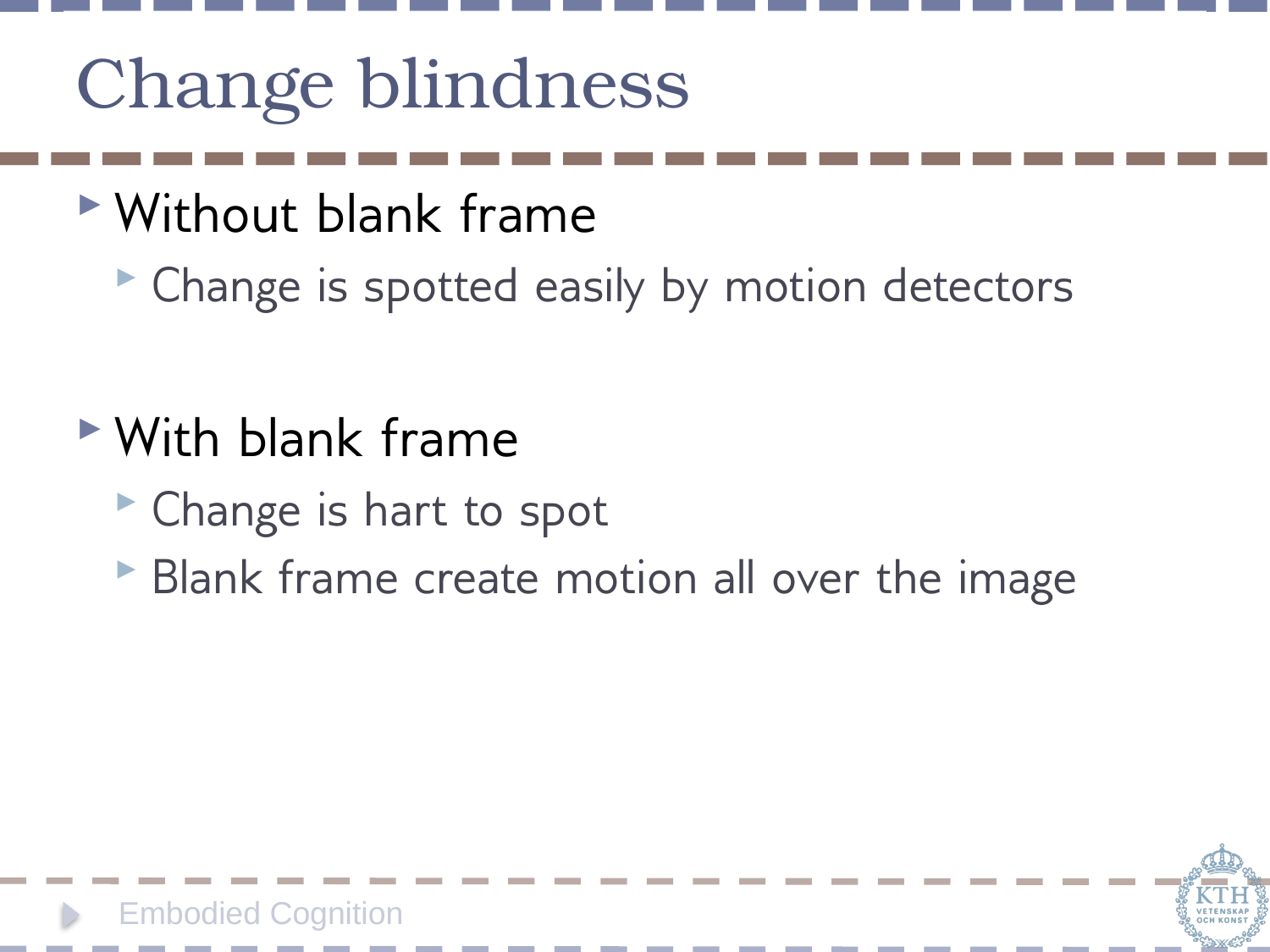

# Change blindness
Without blank frame
Change is spotted easily by motion detectors

With blank frame
Change is hart to spot
Blank frame create motion all over the image